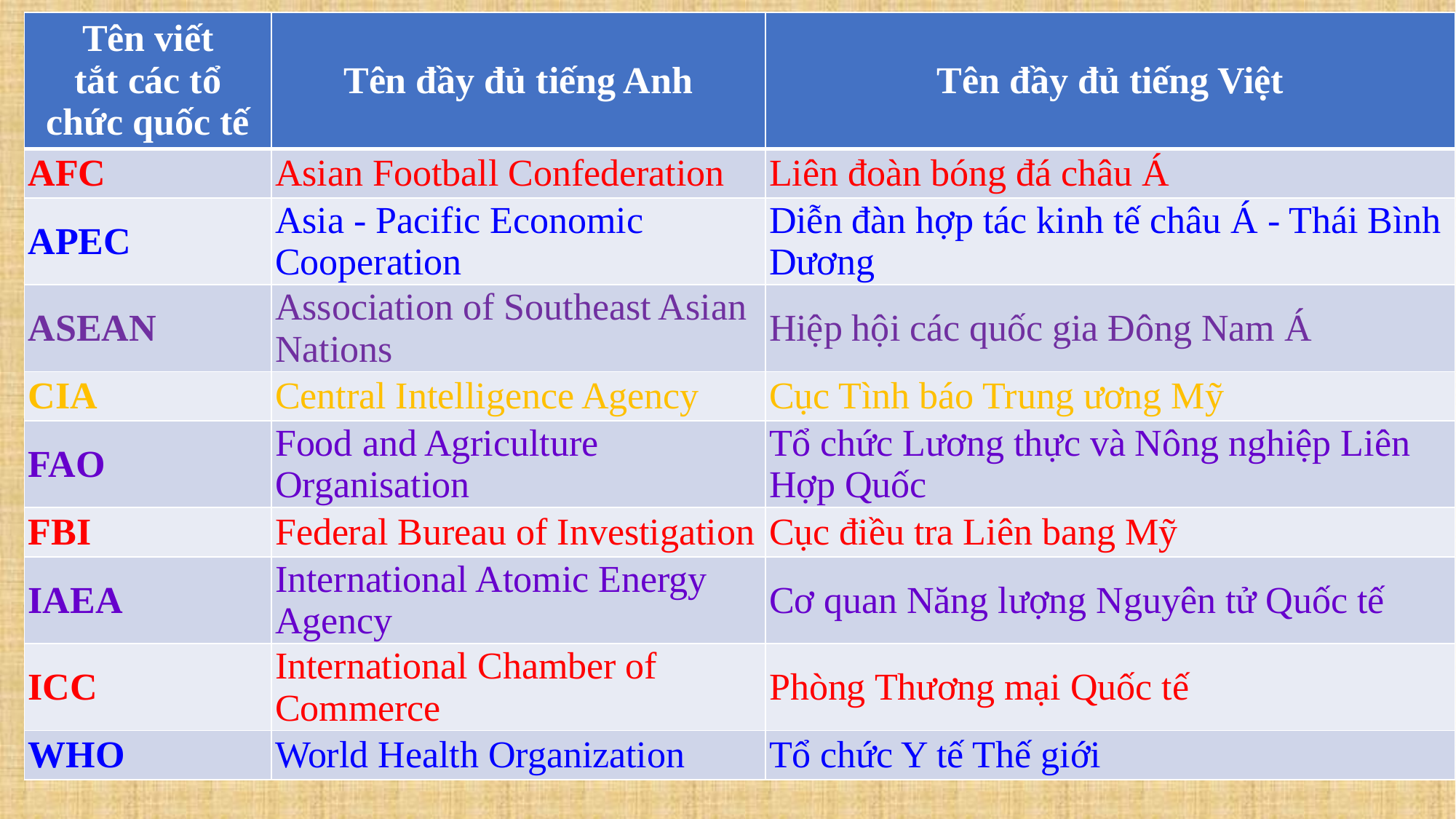

| Tên viết tắt các tổ chức quốc tế | Tên đầy đủ tiếng Anh | Tên đầy đủ tiếng Việt |
| --- | --- | --- |
| AFC | Asian Football Confederation | Liên đoàn bóng đá châu Á |
| APEC | Asia - Pacific Economic Cooperation | Diễn đàn hợp tác kinh tế châu Á - Thái Bình Dương |
| ASEAN | Association of Southeast Asian Nations | Hiệp hội các quốc gia Đông Nam Á |
| CIA | Central Intelligence Agency | Cục Tình báo Trung ương Mỹ |
| FAO | Food and Agriculture Organisation | Tổ chức Lương thực và Nông nghiệp Liên Hợp Quốc |
| FBI | Federal Bureau of Investigation | Cục điều tra Liên bang Mỹ |
| IAEA | International Atomic Energy Agency | Cơ quan Năng lượng Nguyên tử Quốc tế |
| ICC | International Chamber of Commerce | Phòng Thương mại Quốc tế |
| WHO | World Health Organization | Tổ chức Y tế Thế giới |